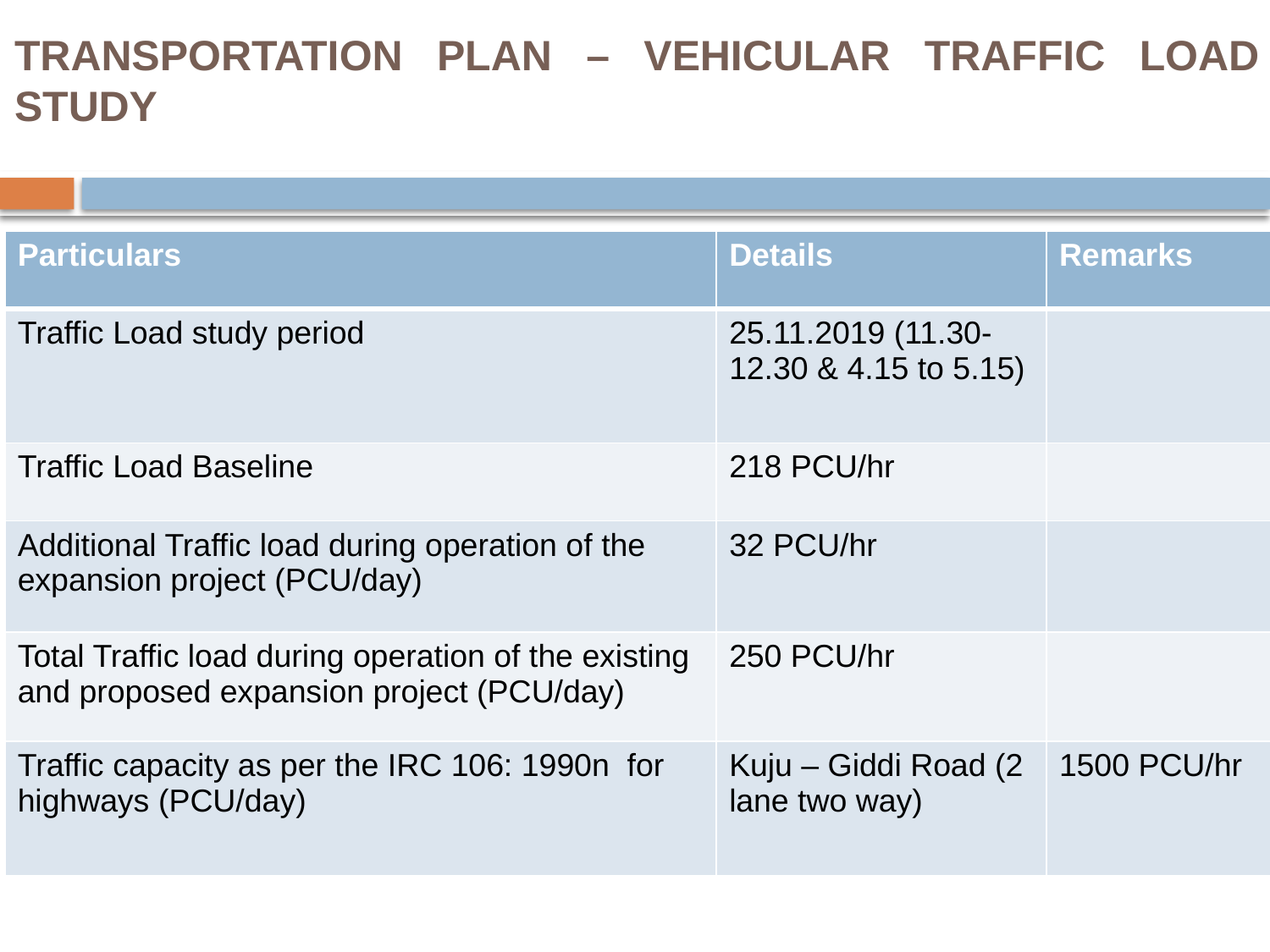

# TRANSPORTATION PLAN – VEHICULAR TRAFFIC LOAD STUDY
| Particulars | Details | Remarks |
| --- | --- | --- |
| Traffic Load study period | 25.11.2019 (11.30-12.30 & 4.15 to 5.15) |  |
| Traffic Load Baseline | 218 PCU/hr |  |
| Additional Traffic load during operation of the expansion project (PCU/day) | 32 PCU/hr |  |
| Total Traffic load during operation of the existing and proposed expansion project (PCU/day) | 250 PCU/hr |  |
| Traffic capacity as per the IRC 106: 1990n for highways (PCU/day) | Kuju – Giddi Road (2 lane two way) | 1500 PCU/hr |